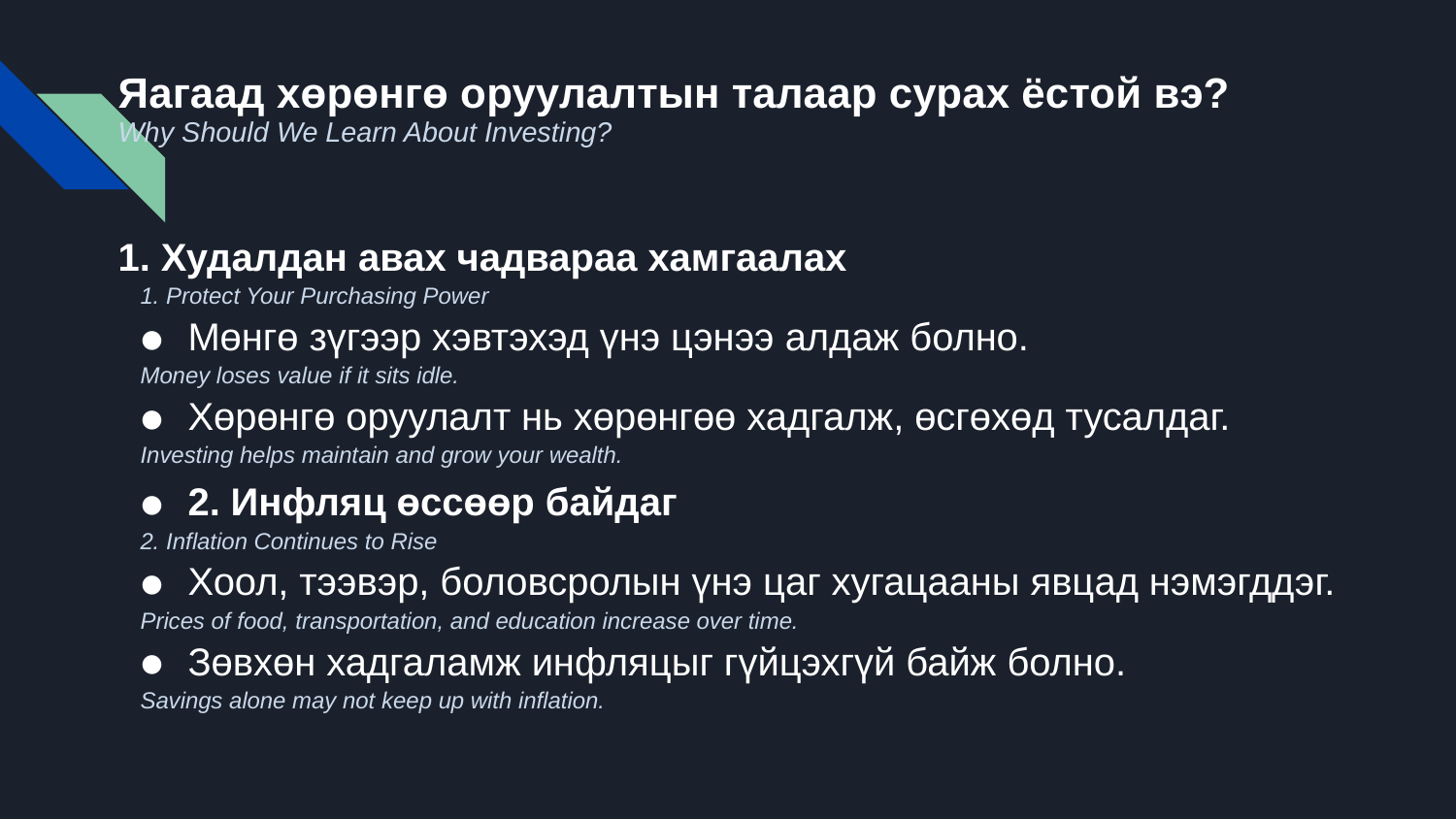

# Яагаад хөрөнгө оруулалтын талаар сурах ёстой вэ?
Why Should We Learn About Investing?
1. Худалдан авах чадвараа хамгаалах
1. Protect Your Purchasing Power
Мөнгө зүгээр хэвтэхэд үнэ цэнээ алдаж болно.
Money loses value if it sits idle.
Хөрөнгө оруулалт нь хөрөнгөө хадгалж, өсгөхөд тусалдаг.
Investing helps maintain and grow your wealth.
2. Инфляц өссөөр байдаг
2. Inflation Continues to Rise
Хоол, тээвэр, боловсролын үнэ цаг хугацааны явцад нэмэгддэг.
Prices of food, transportation, and education increase over time.
Зөвхөн хадгаламж инфляцыг гүйцэхгүй байж болно.
Savings alone may not keep up with inflation.